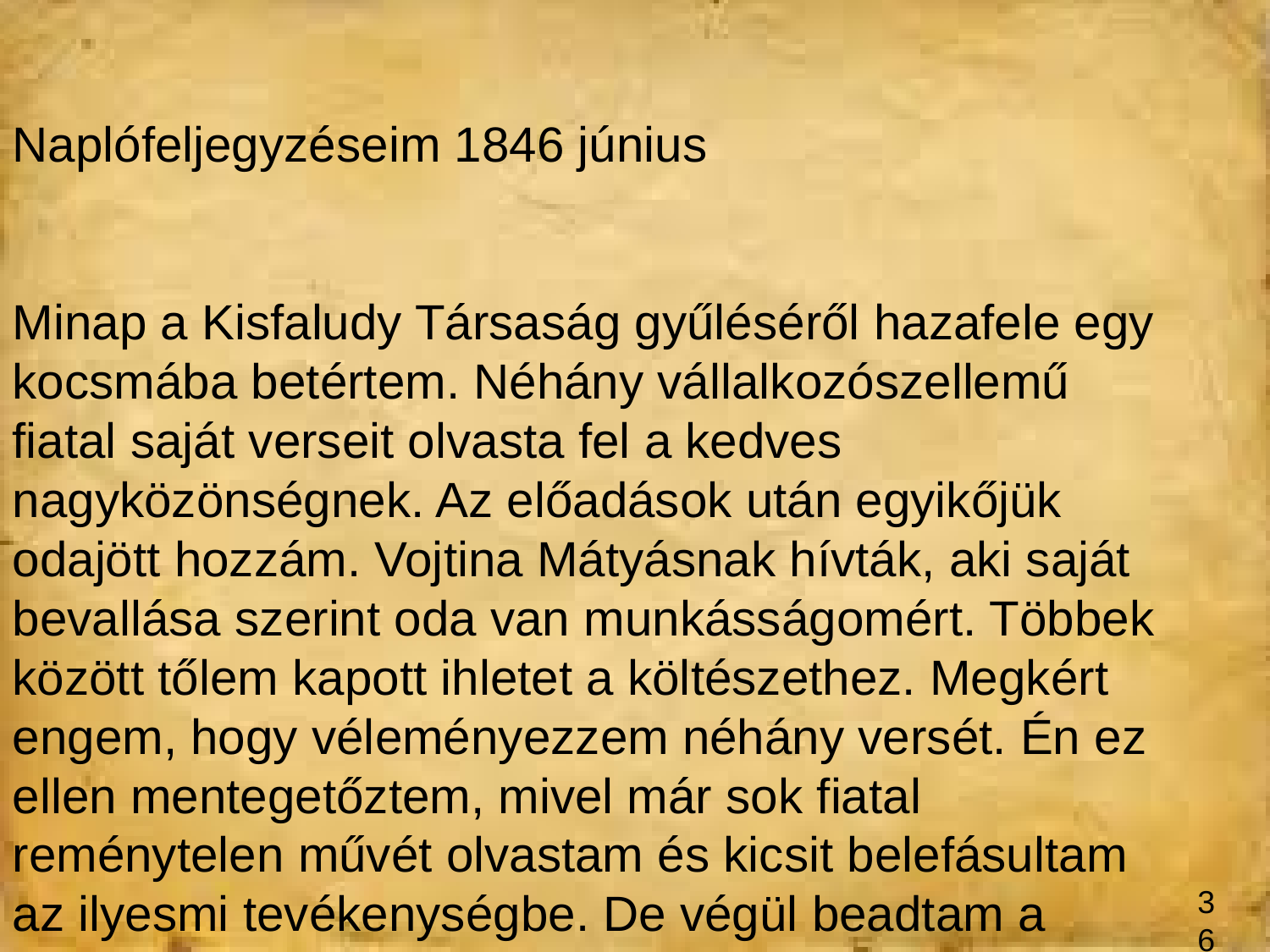

Naplófeljegyzéseim 1846 június

Minap a Kisfaludy Társaság gyűléséről hazafele egy kocsmába betértem. Néhány vállalkozószellemű fiatal saját verseit olvasta fel a kedves nagyközönségnek. Az előadások után egyikőjük odajött hozzám. Vojtina Mátyásnak hívták, aki saját bevallása szerint oda van munkásságomért. Többek között tőlem kapott ihletet a költészethez. Megkért engem, hogy véleményezzem néhány versét. Én ez ellen mentegetőztem, mivel már sok fiatal reménytelen művét olvastam és kicsit belefásultam az ilyesmi tevékenységbe. De végül beadtam a derekamat Vojtinának is.
36